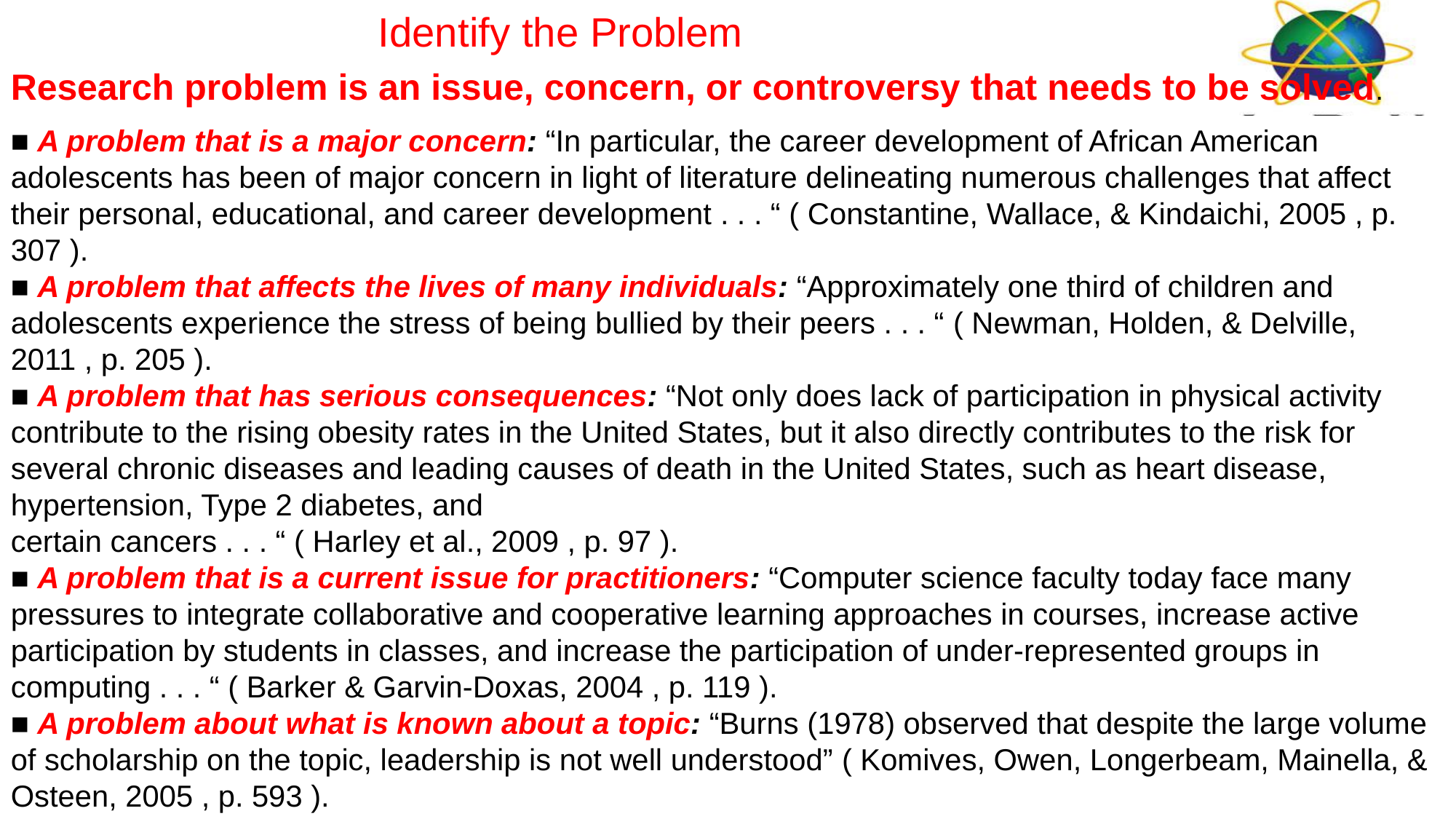

# Identify the Problem
Research problem is an issue, concern, or controversy that needs to be solved.
■ A problem that is a major concern: “In particular, the career development of African American adolescents has been of major concern in light of literature delineating numerous challenges that affect their personal, educational, and career development . . . “ ( Constantine, Wallace, & Kindaichi, 2005 , p. 307 ).
■ A problem that affects the lives of many individuals: “Approximately one third of children and adolescents experience the stress of being bullied by their peers . . . “ ( Newman, Holden, & Delville, 2011 , p. 205 ).
■ A problem that has serious consequences: “Not only does lack of participation in physical activity contribute to the rising obesity rates in the United States, but it also directly contributes to the risk for several chronic diseases and leading causes of death in the United States, such as heart disease, hypertension, Type 2 diabetes, and
certain cancers . . . “ ( Harley et al., 2009 , p. 97 ).
■ A problem that is a current issue for practitioners: “Computer science faculty today face many pressures to integrate collaborative and cooperative learning approaches in courses, increase active participation by students in classes, and increase the participation of under-represented groups in computing . . . “ ( Barker & Garvin-Doxas, 2004 , p. 119 ).
■ A problem about what is known about a topic: “Burns (1978) observed that despite the large volume of scholarship on the topic, leadership is not well understood” ( Komives, Owen, Longerbeam, Mainella, & Osteen, 2005 , p. 593 ).
■ A problem that arises from conflicting evidence in the literature: “In the literature on the impact of mobility on children’s educational attainment, findings are inconsistent” ( Heinlein & Shinn, 2000 , p. 349 ).
Dr Jugindar Singh